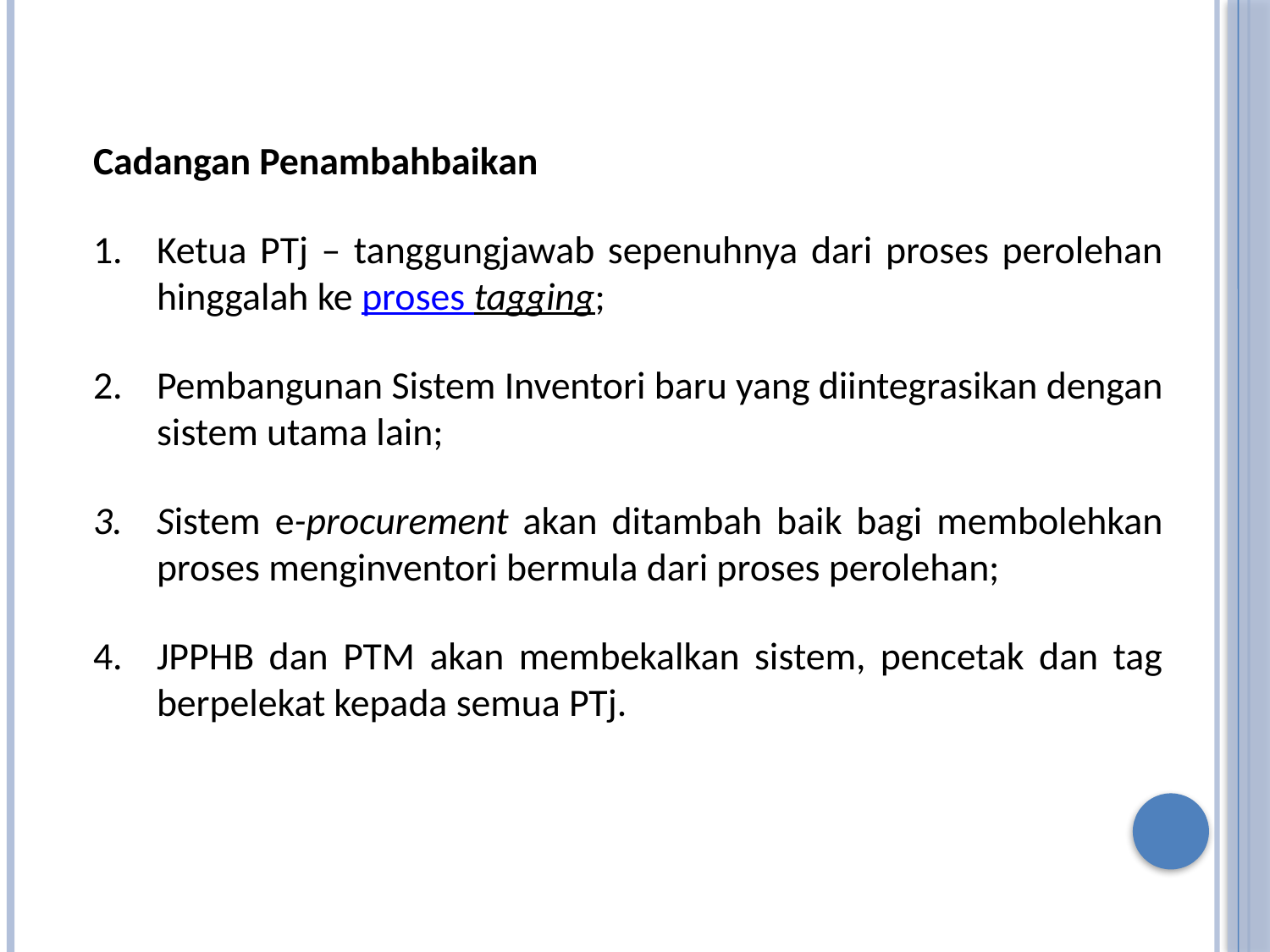

Cadangan Penambahbaikan

Ketua PTj – tanggungjawab sepenuhnya dari proses perolehan hinggalah ke proses tagging;

Pembangunan Sistem Inventori baru yang diintegrasikan dengan sistem utama lain;

Sistem e-procurement akan ditambah baik bagi membolehkan proses menginventori bermula dari proses perolehan;

JPPHB dan PTM akan membekalkan sistem, pencetak dan tag berpelekat kepada semua PTj.